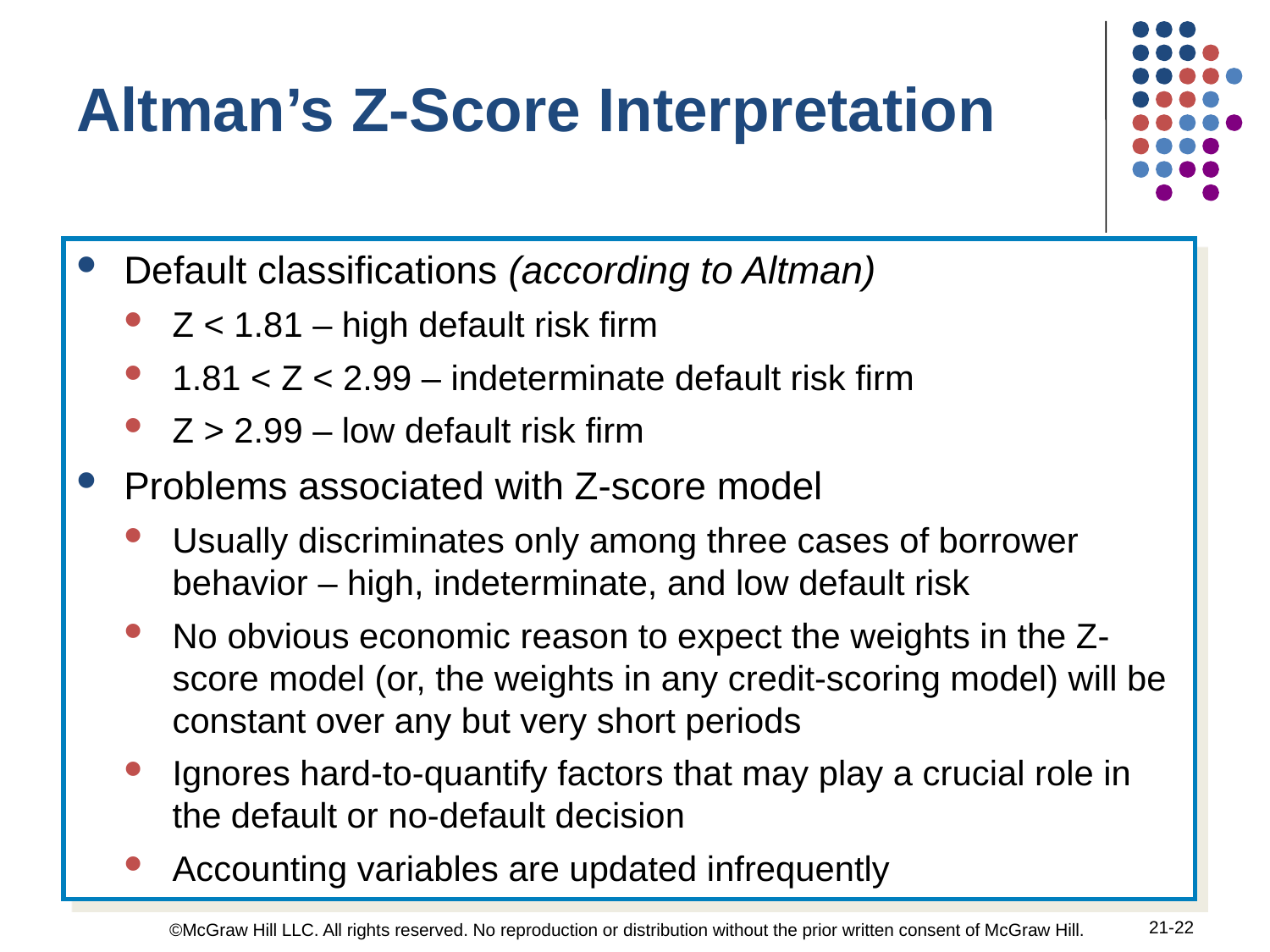

Altman’s Z-Score Interpretation
Default classifications (according to Altman)
Z < 1.81 – high default risk firm
1.81 < Z < 2.99 – indeterminate default risk firm
Z > 2.99 – low default risk firm
Problems associated with Z-score model
Usually discriminates only among three cases of borrower behavior – high, indeterminate, and low default risk
No obvious economic reason to expect the weights in the Z-score model (or, the weights in any credit-scoring model) will be constant over any but very short periods
Ignores hard-to-quantify factors that may play a crucial role in the default or no-default decision
Accounting variables are updated infrequently

21-22
©McGraw Hill LLC. All rights reserved. No reproduction or distribution without the prior written consent of McGraw Hill.